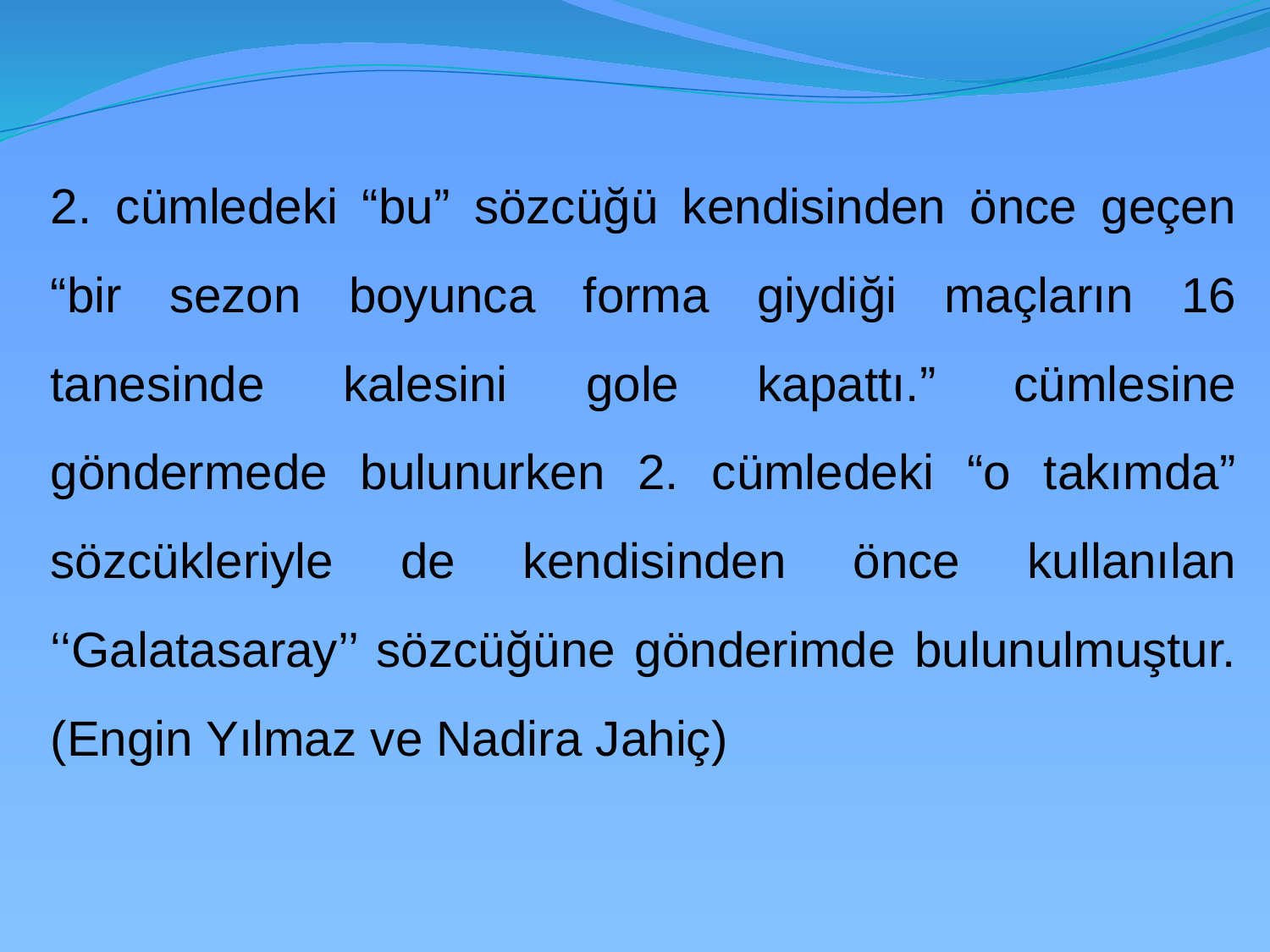

2. cümledeki “bu” sözcüğü kendisinden önce geçen “bir sezon boyunca forma giydiği maçların 16 tanesinde kalesini gole kapattı.” cümlesine göndermede bulunurken 2. cümledeki “o takımda” sözcükleriyle de kendisinden önce kullanılan ‘‘Galatasaray’’ sözcüğüne gönderimde bulunulmuştur. (Engin Yılmaz ve Nadira Jahiç)